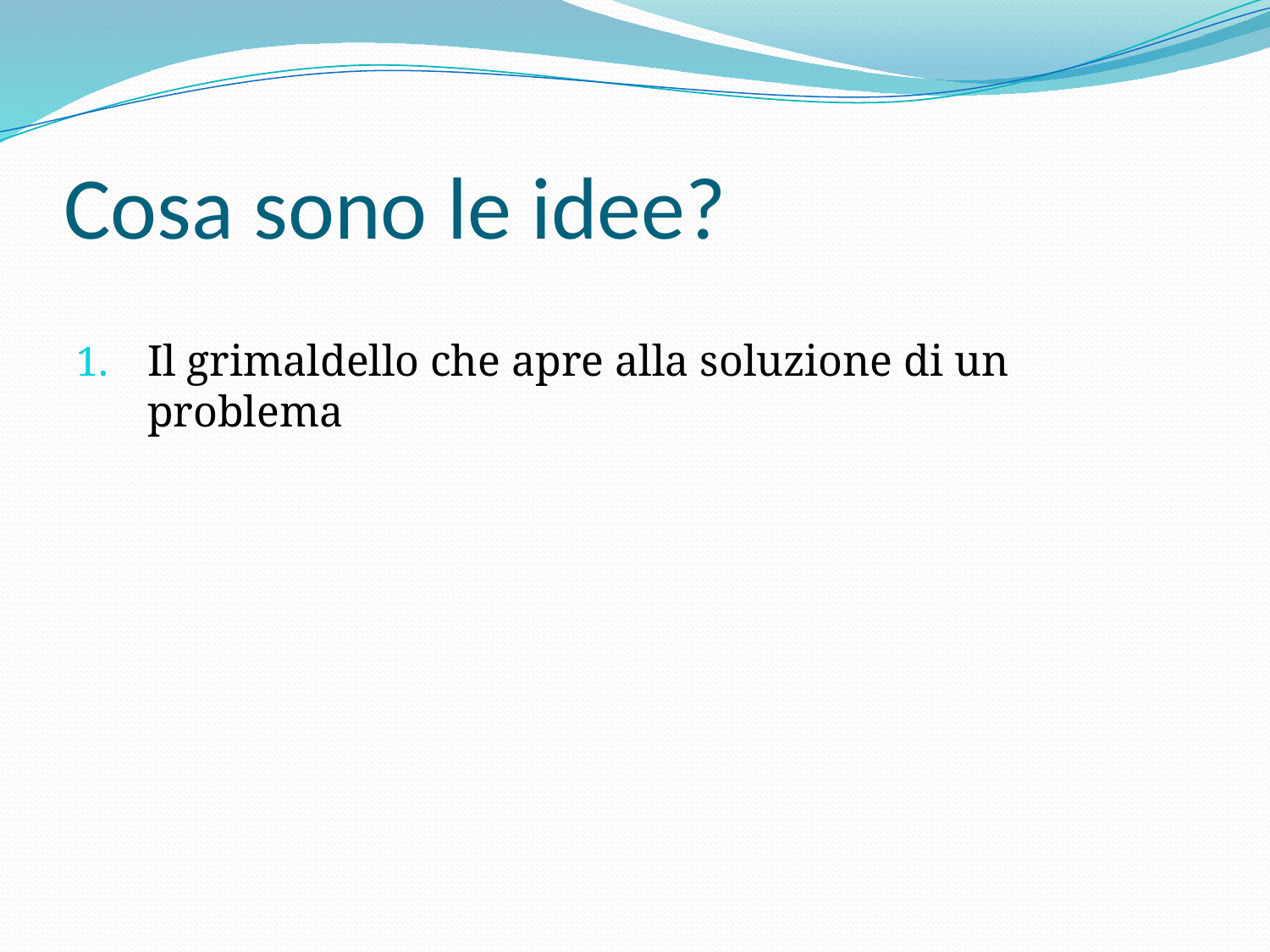

# Cosa sono le idee?

Il grimaldello che apre alla soluzione di un problema